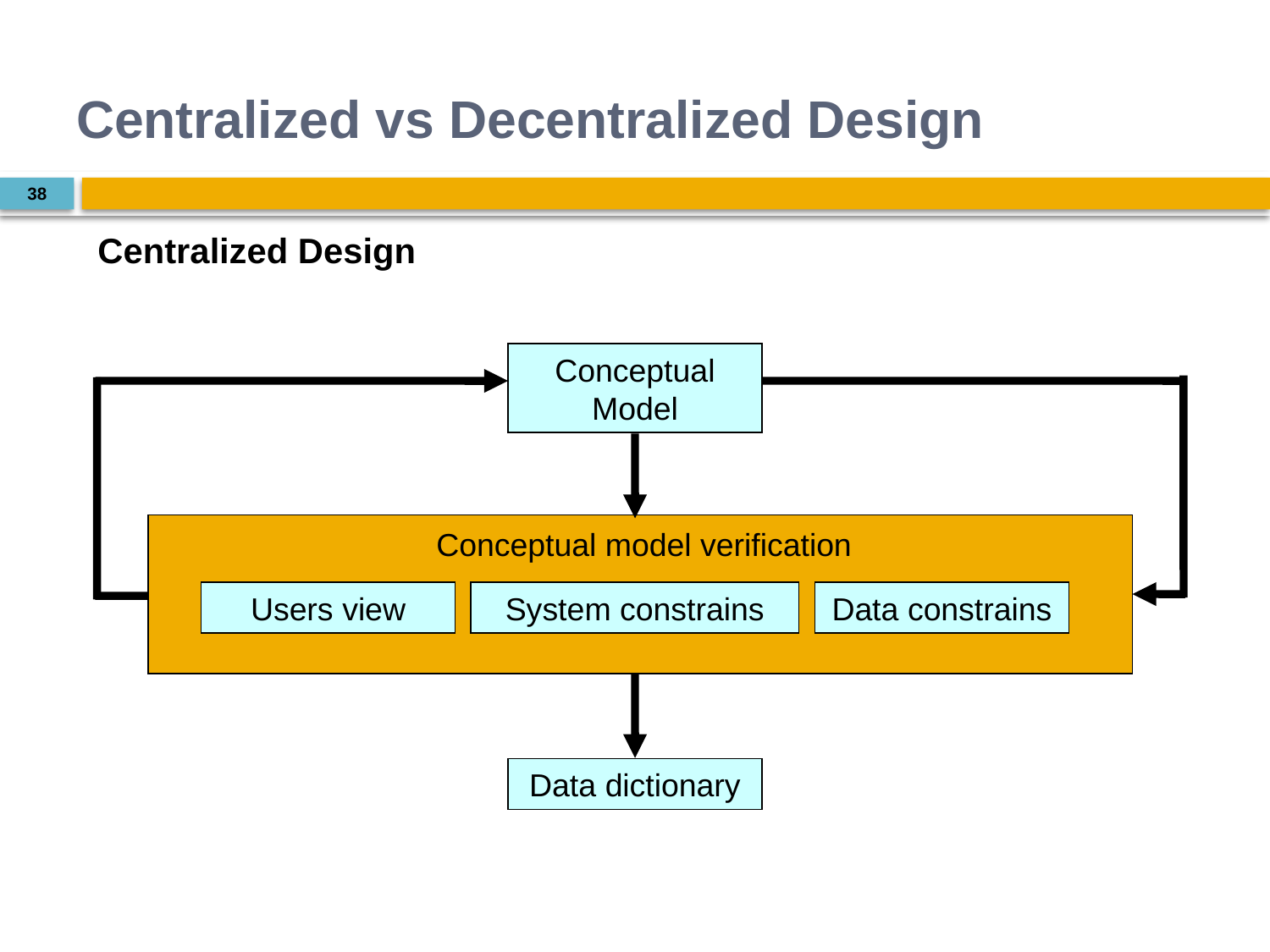

# Centralized vs Decentralized Design
38
Centralized Design

Conceptual Model

Conceptual model verification
Users view
System constrains
Data constrains

Data dictionary